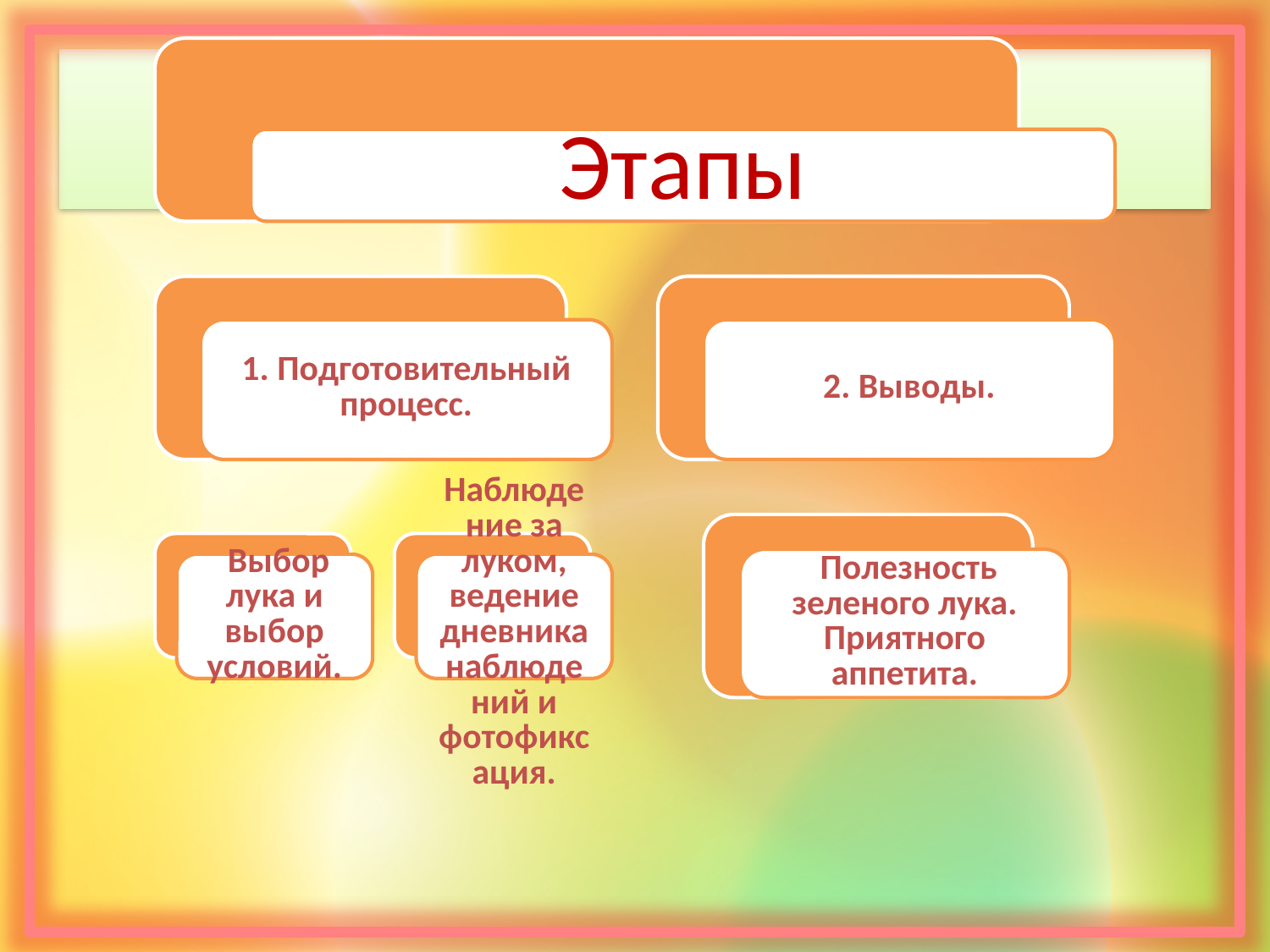

1. Подготовительный процесс.
 Выбор лука и выбор условий.
 Наблюдение за луком, ведение дневника наблюдений и фотофиксация.
2. Выводы.
 Полезность зеленого лука. Приятного аппетита.
Этапы
#